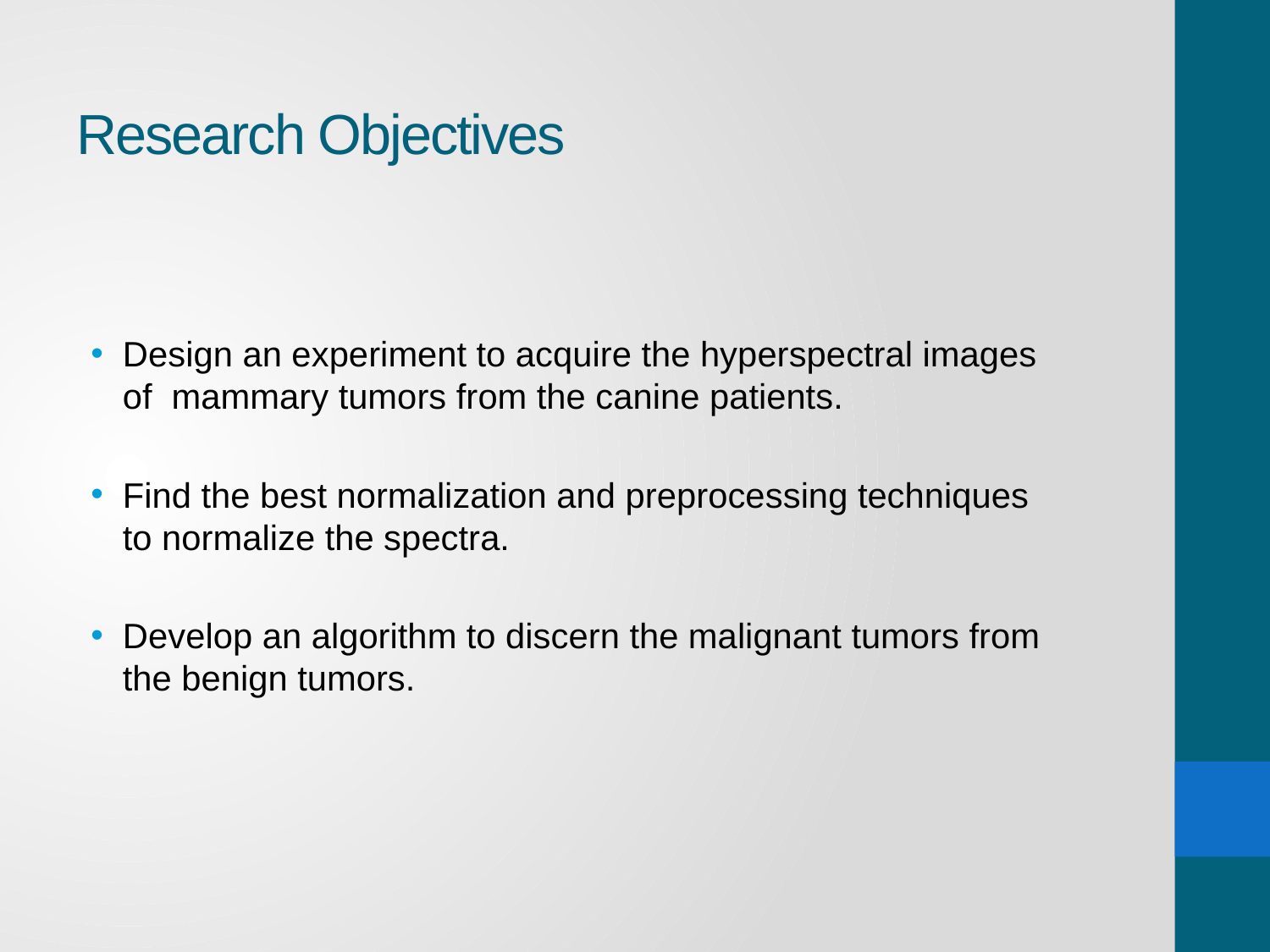

# Research Objectives

Design an experiment to acquire the hyperspectral images of  mammary tumors from the canine patients.

Find the best normalization and preprocessing techniques to normalize the spectra.

Develop an algorithm to discern the malignant tumors from the benign tumors.